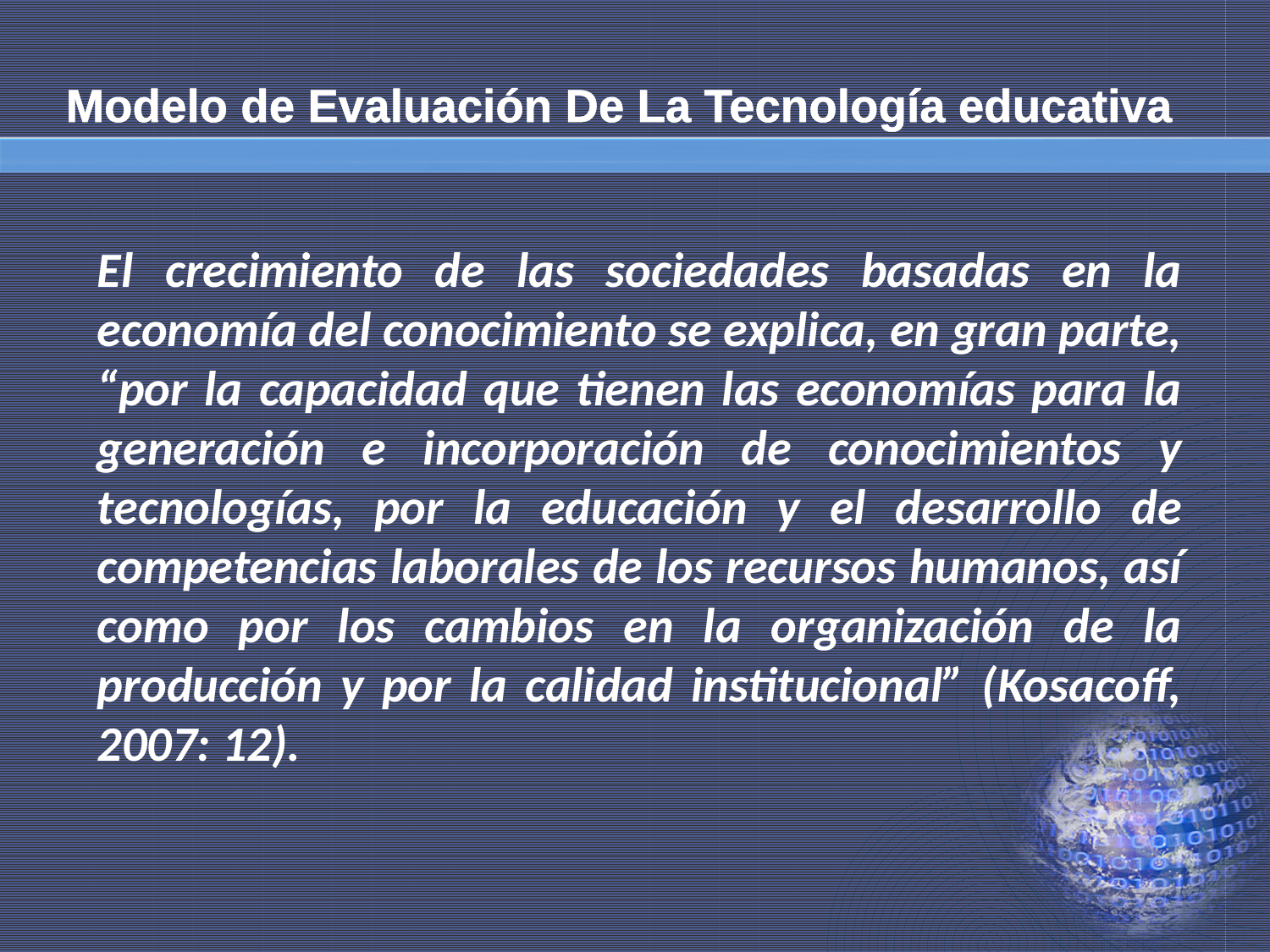

# Modelo de Evaluación De La Tecnología educativa

El crecimiento de las sociedades basadas en la economía del conocimiento se explica, en gran parte, “por la capacidad que tienen las economías para la generación e incorporación de conocimientos y tecnologías, por la educación y el desarrollo de competencias laborales de los recursos humanos, así como por los cambios en la organización de la producción y por la calidad institucional” (Kosacoff, 2007: 12).